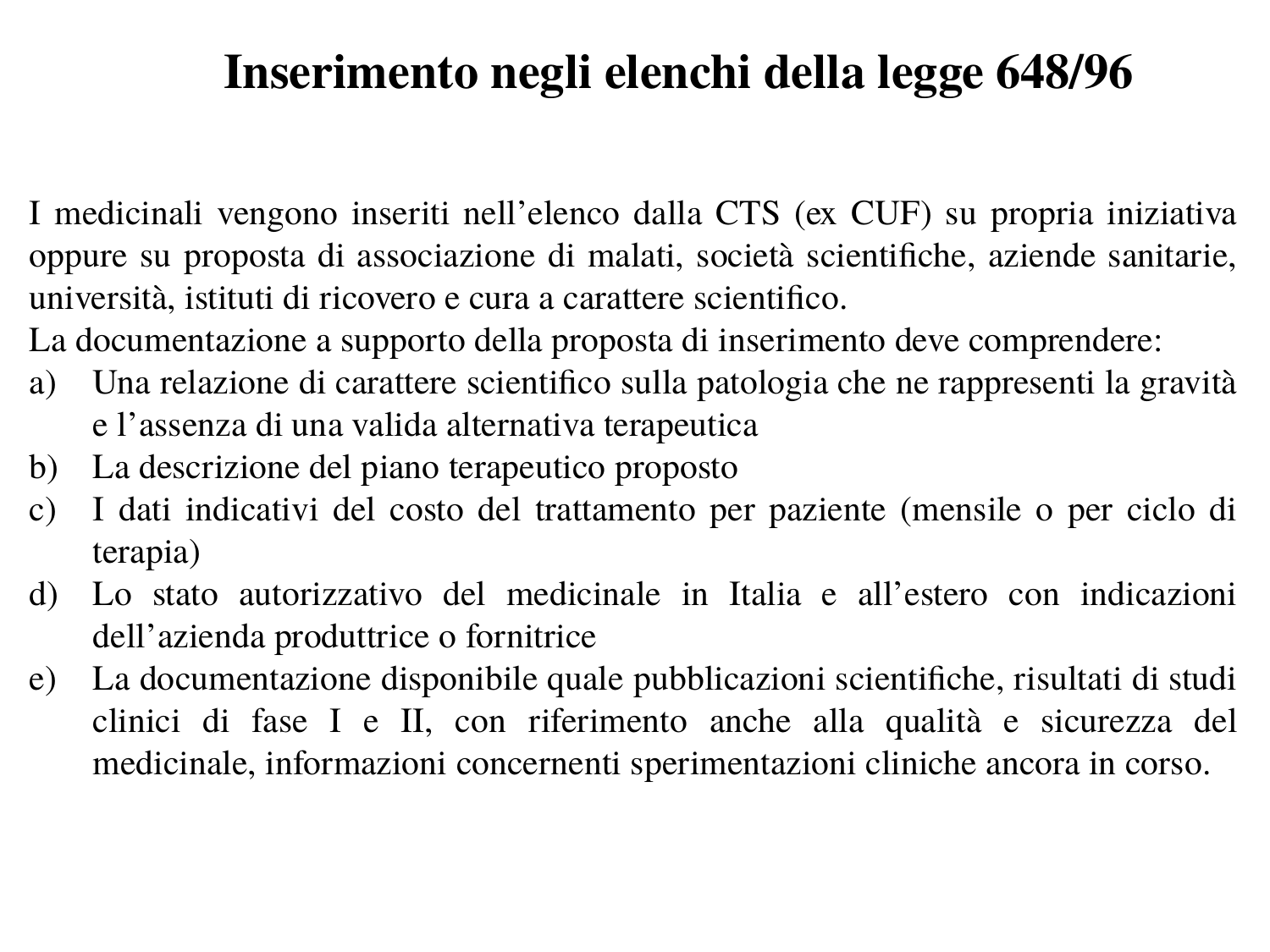

Inserimento negli elenchi della legge 648/96
I medicinali vengono inseriti nell’elenco dalla CTS (ex CUF) su propria iniziativa oppure su proposta di associazione di malati, società scientifiche, aziende sanitarie, università, istituti di ricovero e cura a carattere scientifico.
La documentazione a supporto della proposta di inserimento deve comprendere:
Una relazione di carattere scientifico sulla patologia che ne rappresenti la gravità e l’assenza di una valida alternativa terapeutica
La descrizione del piano terapeutico proposto
I dati indicativi del costo del trattamento per paziente (mensile o per ciclo di terapia)
Lo stato autorizzativo del medicinale in Italia e all’estero con indicazioni dell’azienda produttrice o fornitrice
La documentazione disponibile quale pubblicazioni scientifiche, risultati di studi clinici di fase I e II, con riferimento anche alla qualità e sicurezza del medicinale, informazioni concernenti sperimentazioni cliniche ancora in corso.